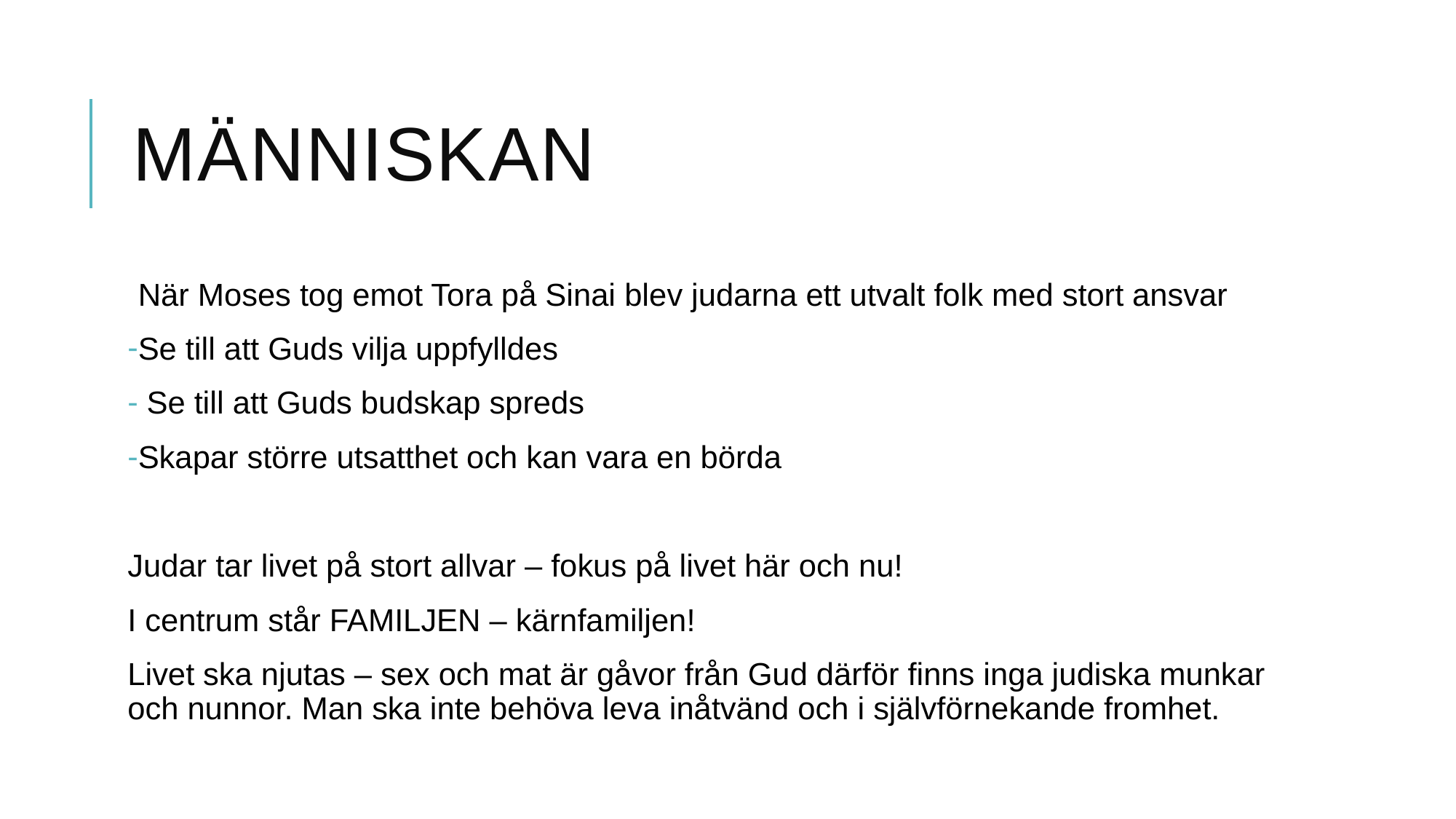

# Människan
När Moses tog emot Tora på Sinai blev judarna ett utvalt folk med stort ansvar
Se till att Guds vilja uppfylldes
 Se till att Guds budskap spreds
Skapar större utsatthet och kan vara en börda

Judar tar livet på stort allvar – fokus på livet här och nu!
I centrum står FAMILJEN – kärnfamiljen!
Livet ska njutas – sex och mat är gåvor från Gud därför finns inga judiska munkar och nunnor. Man ska inte behöva leva inåtvänd och i självförnekande fromhet.